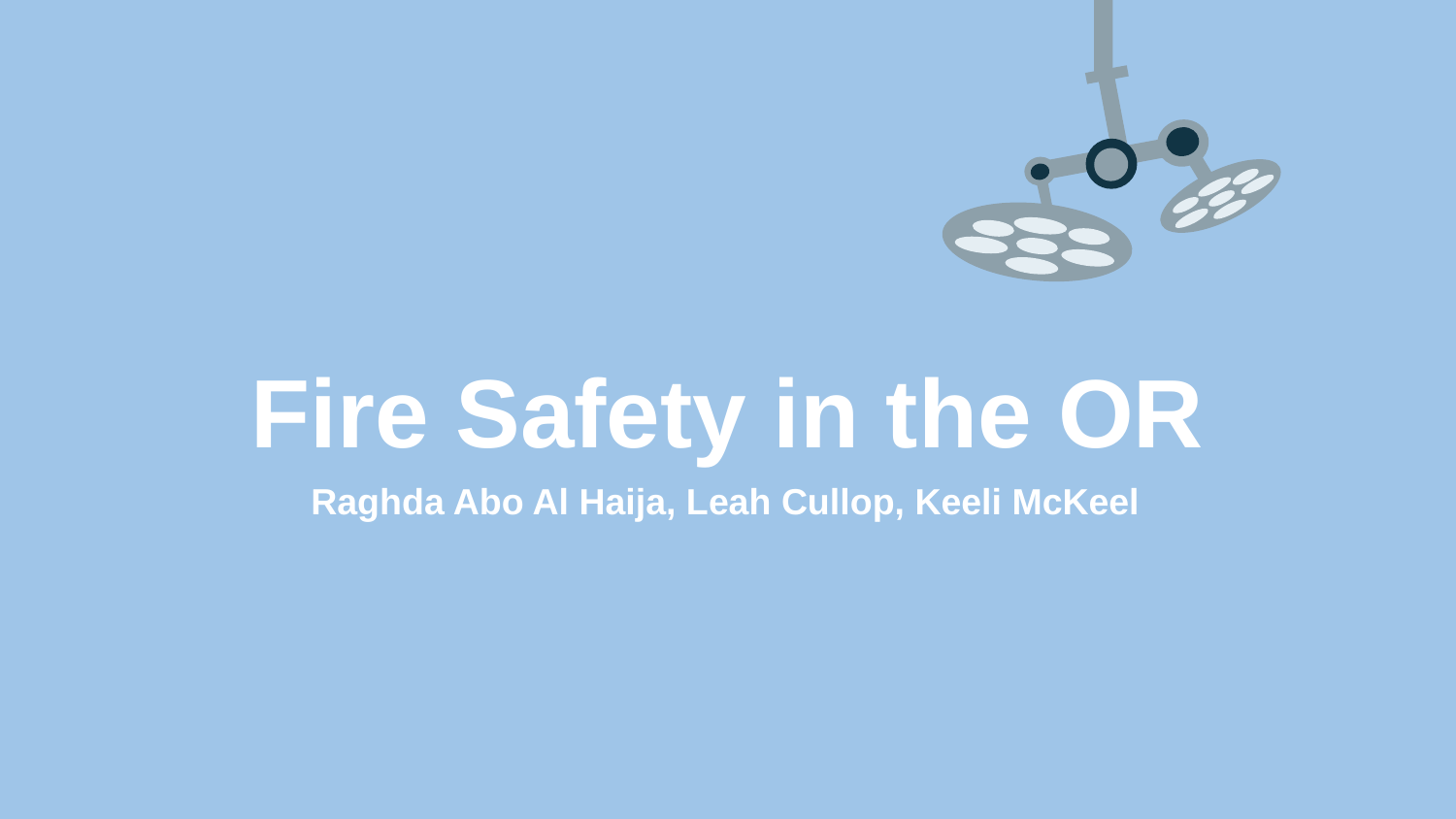

# Fire Safety in the OR
Raghda Abo Al Haija, Leah Cullop, Keeli McKeel